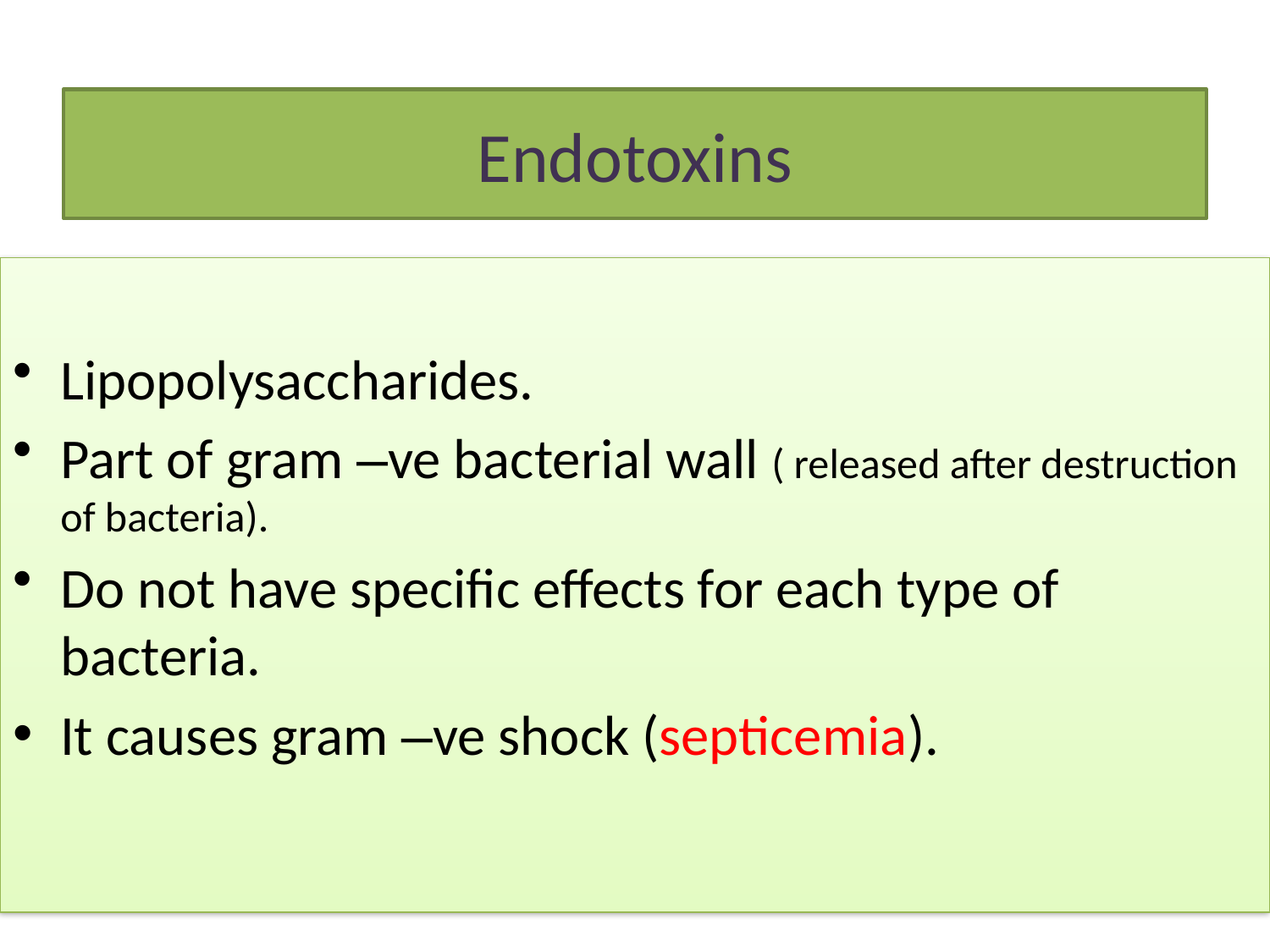

# Endotoxins

Lipopolysaccharides.
Part of gram –ve bacterial wall ( released after destruction of bacteria).
Do not have specific effects for each type of bacteria.
It causes gram –ve shock (septicemia).